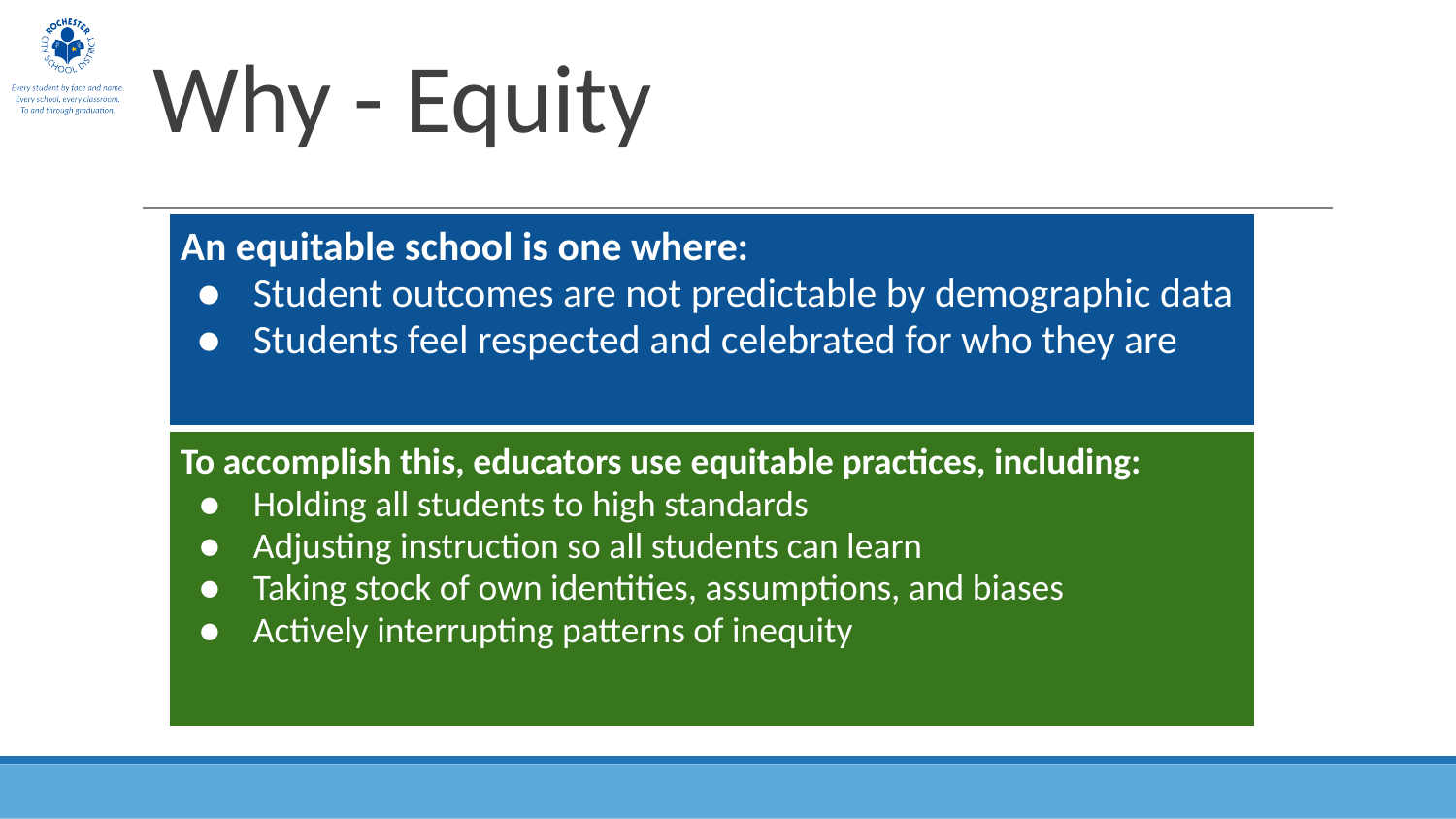

Why - Equity
| An equitable school is one where: Student outcomes are not predictable by demographic data Students feel respected and celebrated for who they are |
| --- |
| To accomplish this, educators use equitable practices, including: Holding all students to high standards Adjusting instruction so all students can learn Taking stock of own identities, assumptions, and biases Actively interrupting patterns of inequity |
| --- |